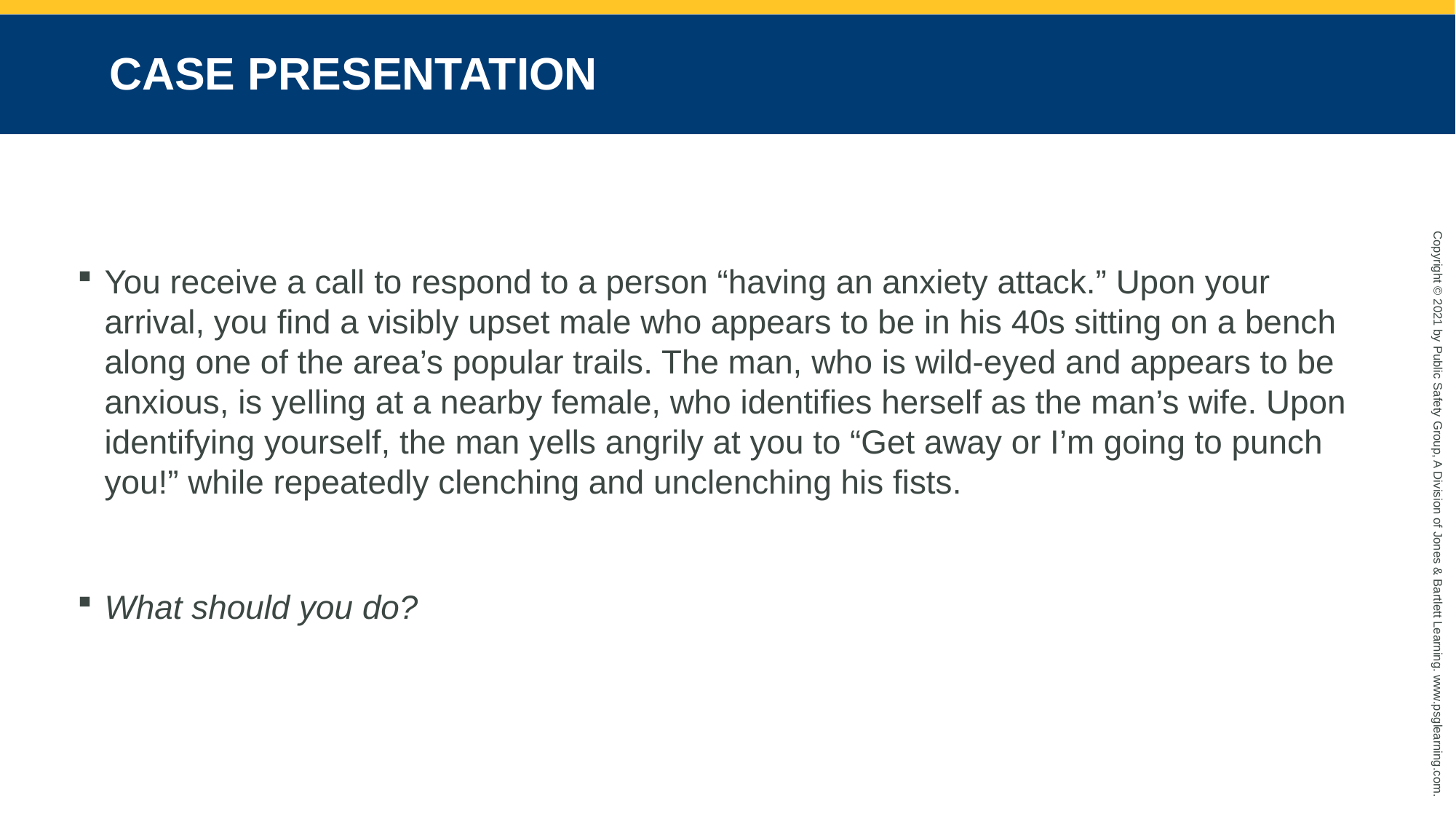

# CASE PRESENTATION
You receive a call to respond to a person “having an anxiety attack.” Upon your arrival, you find a visibly upset male who appears to be in his 40s sitting on a bench along one of the area’s popular trails. The man, who is wild-eyed and appears to be anxious, is yelling at a nearby female, who identifies herself as the man’s wife. Upon identifying yourself, the man yells angrily at you to “Get away or I’m going to punch you!” while repeatedly clenching and unclenching his fists.

What should you do?